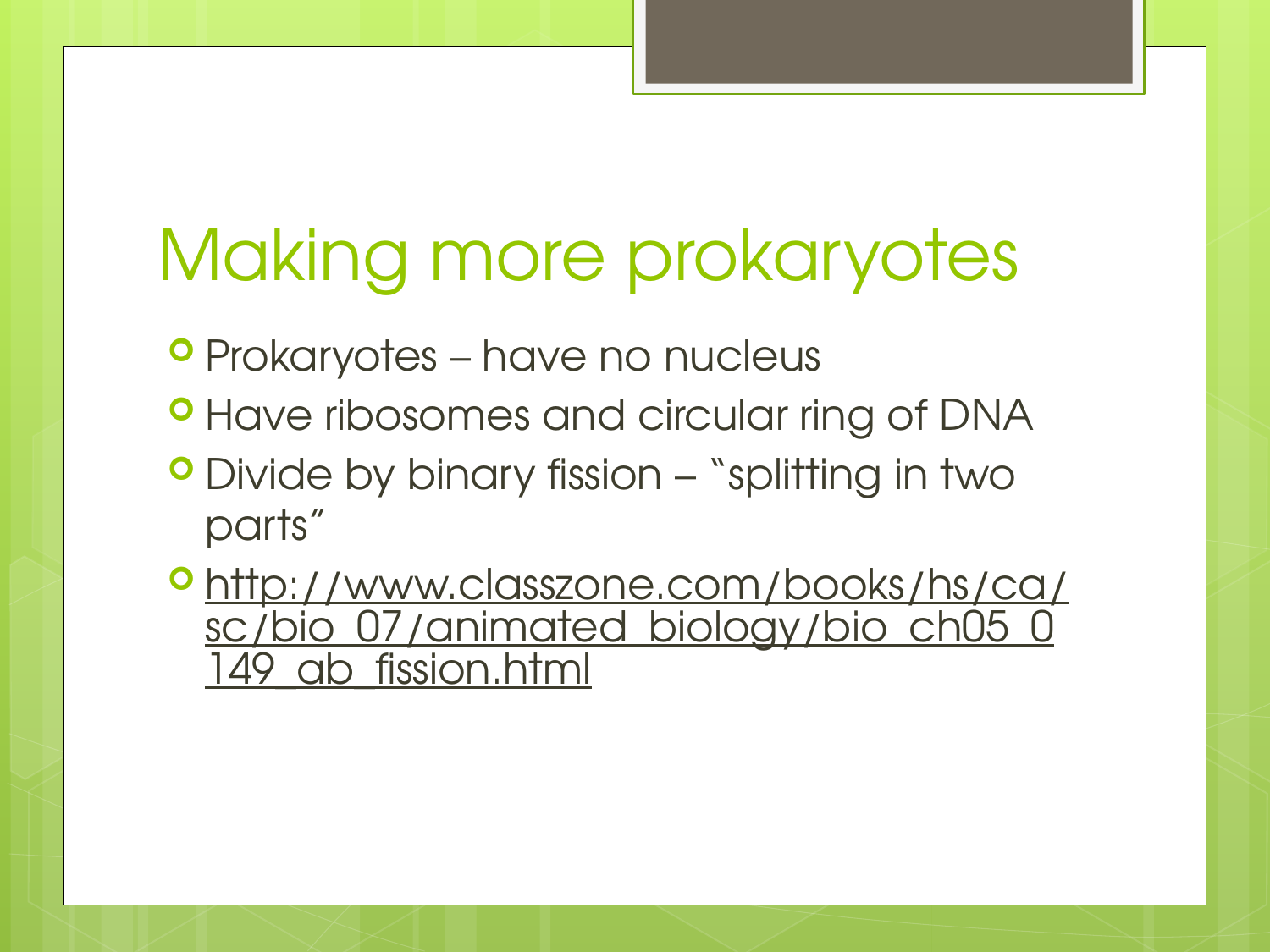

# Making more prokaryotes
Prokaryotes – have no nucleus
Have ribosomes and circular ring of DNA
Divide by binary fission – “splitting in two parts”
http://www.classzone.com/books/hs/ca/sc/bio_07/animated_biology/bio_ch05_0149_ab_fission.html